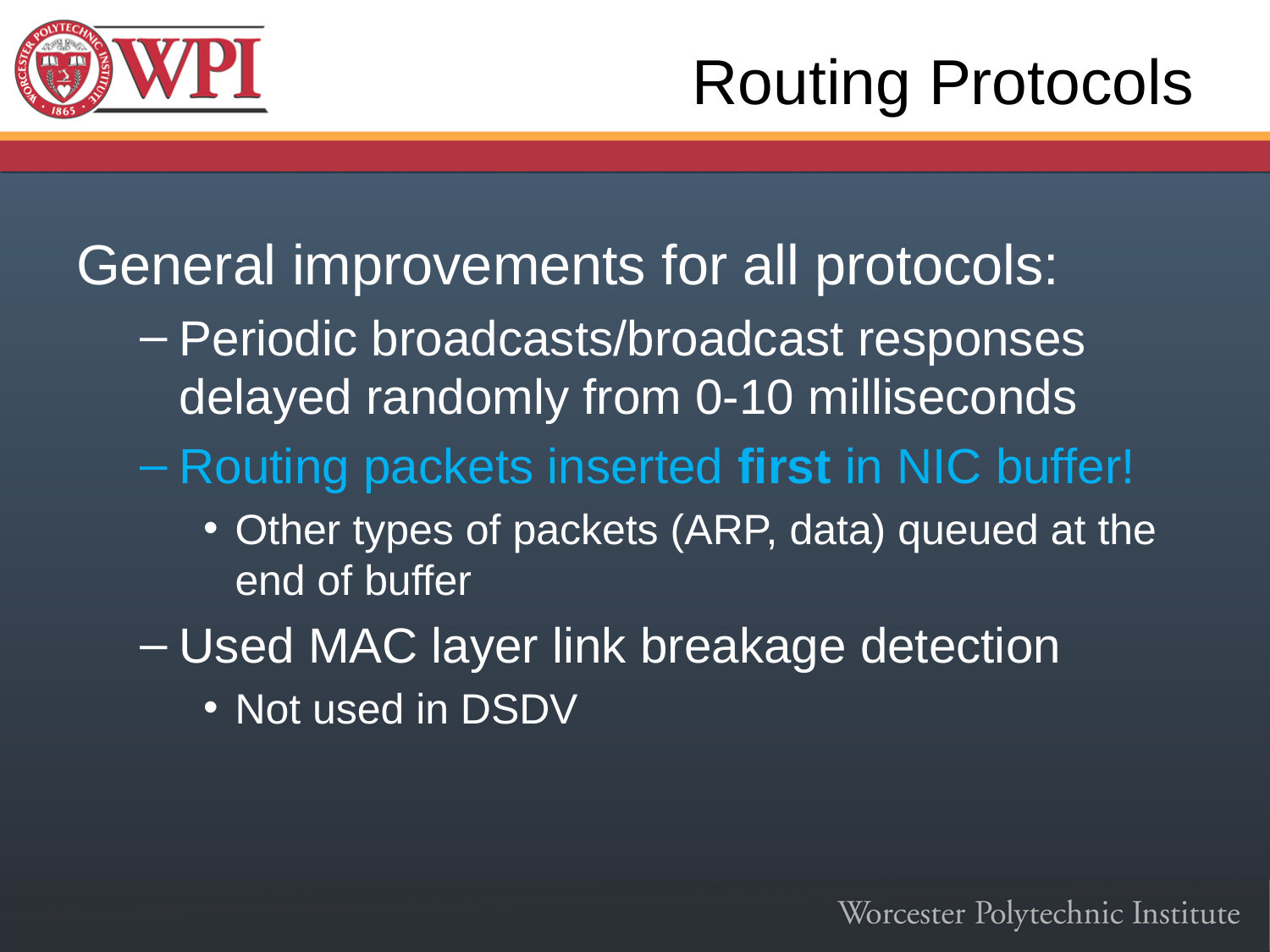

# Routing Protocols
General improvements for all protocols:
Periodic broadcasts/broadcast responses delayed randomly from 0-10 milliseconds
Routing packets inserted first in NIC buffer!
Other types of packets (ARP, data) queued at the end of buffer
Used MAC layer link breakage detection
Not used in DSDV